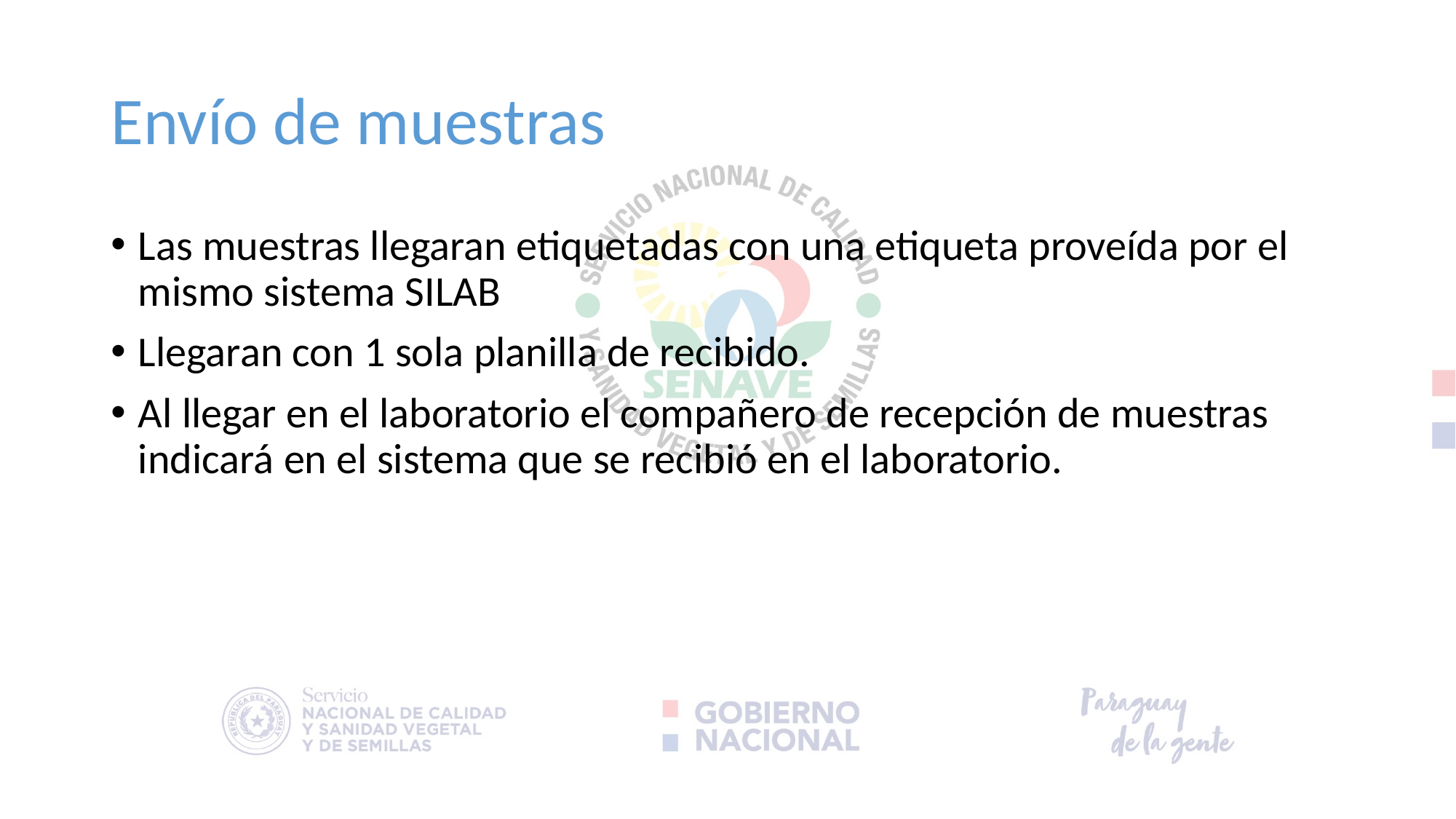

# Envío de muestras
Las muestras llegaran etiquetadas con una etiqueta proveída por el mismo sistema SILAB
Llegaran con 1 sola planilla de recibido.
Al llegar en el laboratorio el compañero de recepción de muestras indicará en el sistema que se recibió en el laboratorio.